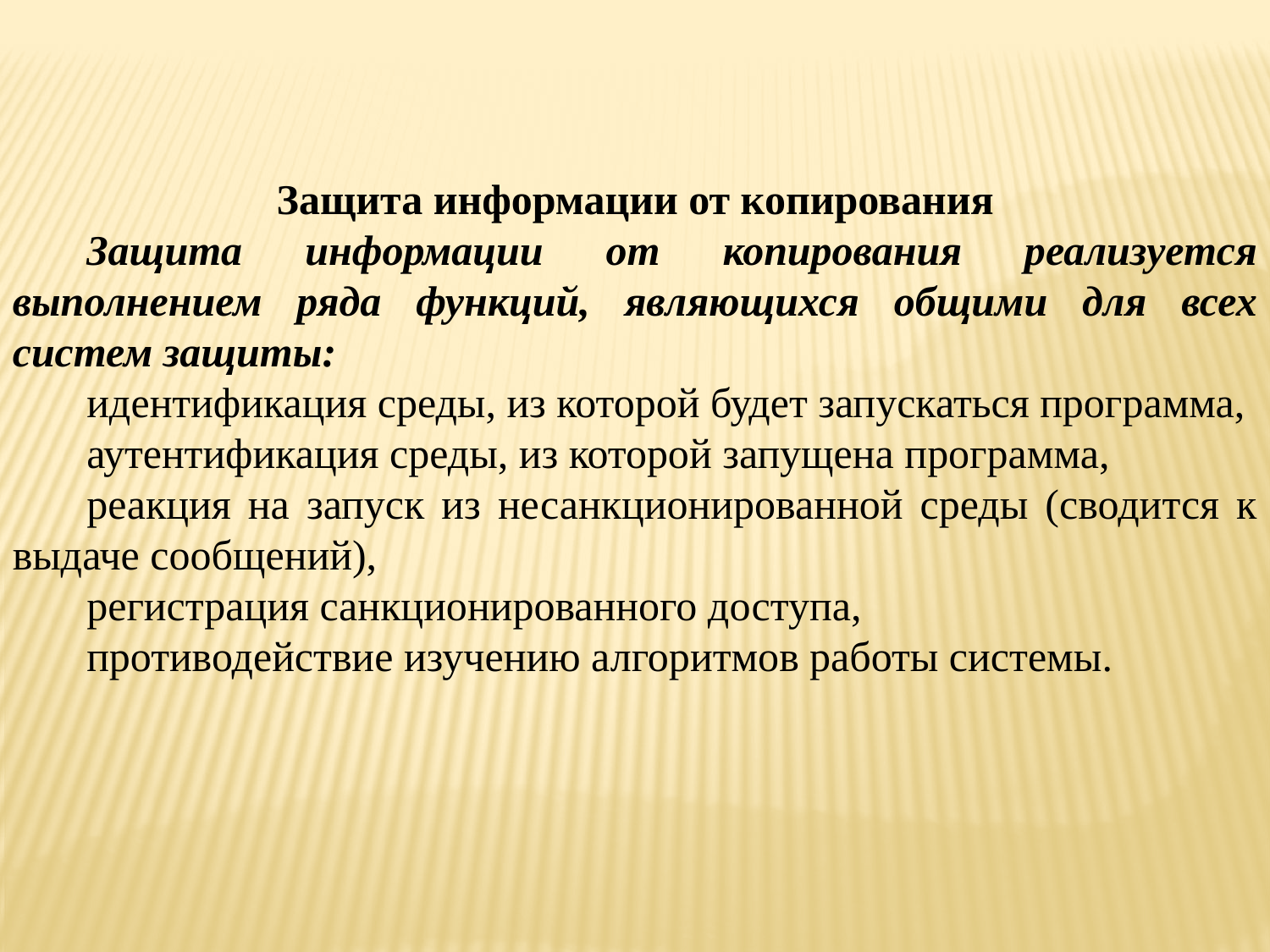

Защита информации от копирования
Защита информации от копирования реализуется выполнением ряда функций, являющихся общими для всех систем защиты:
идентификация среды, из которой будет запускаться программа,
аутентификация среды, из которой запущена программа,
реакция на запуск из несанкционированной среды (сводится к выдаче сообщений),
регистрация санкционированного доступа,
противодействие изучению алгоритмов работы системы.